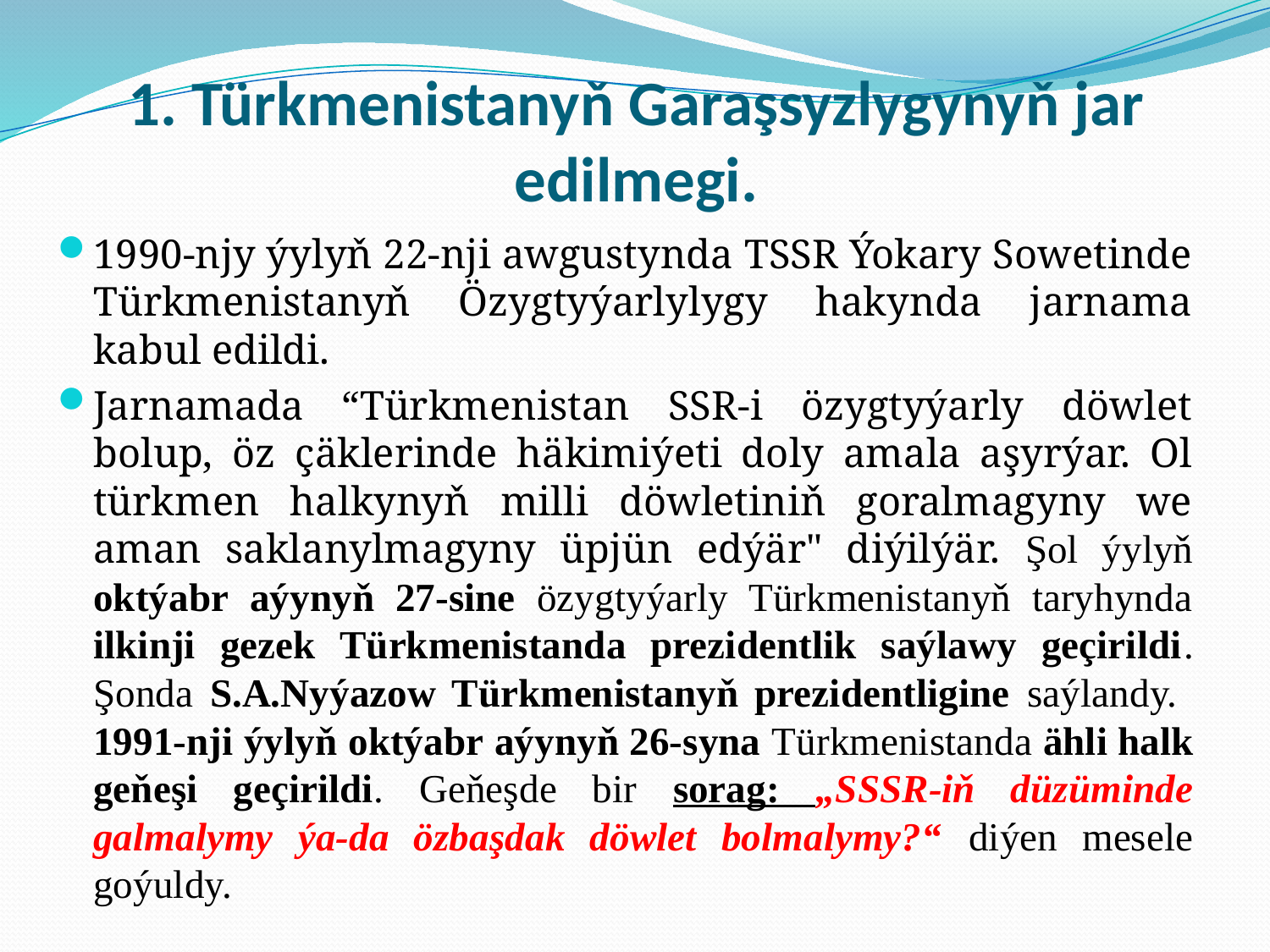

# 1. Türkmenistanyň Garaşsyzlygynyň jar edilmegi.
1990-njy ýylyň 22-nji awgustynda TSSR Ýokary Sowetinde Türkmenistanyň Özygtyýarlylygy hakynda jarnama kabul edildi.
Jarnamada “Türkmenistan SSR-i özygtyýarly döwlet bolup, öz çäklerinde häkimiýeti doly amala aşyrýar. Ol türkmen halkynyň milli döwletiniň goralmagyny we aman saklanylmagyny üpjün edýär" diýilýär. Şol ýylyň oktýabr aýynyň 27-sine özygtyýarly Türkmenistanyň taryhynda ilkinji gezek Türkmenistanda prezidentlik saýlawy geçirildi. Şonda S.A.Nyýazow Türkmenistanyň prezidentligine saýlandy.
1991-nji ýylyň oktýabr aýynyň 26-syna Türkmenistanda ähli halk geňeşi geçirildi. Geňeşde bir sorag: „SSSR-iň düzüminde galmalymy ýa-da özbaşdak döwlet bolmalymy?“ diýen mesele goýuldy.